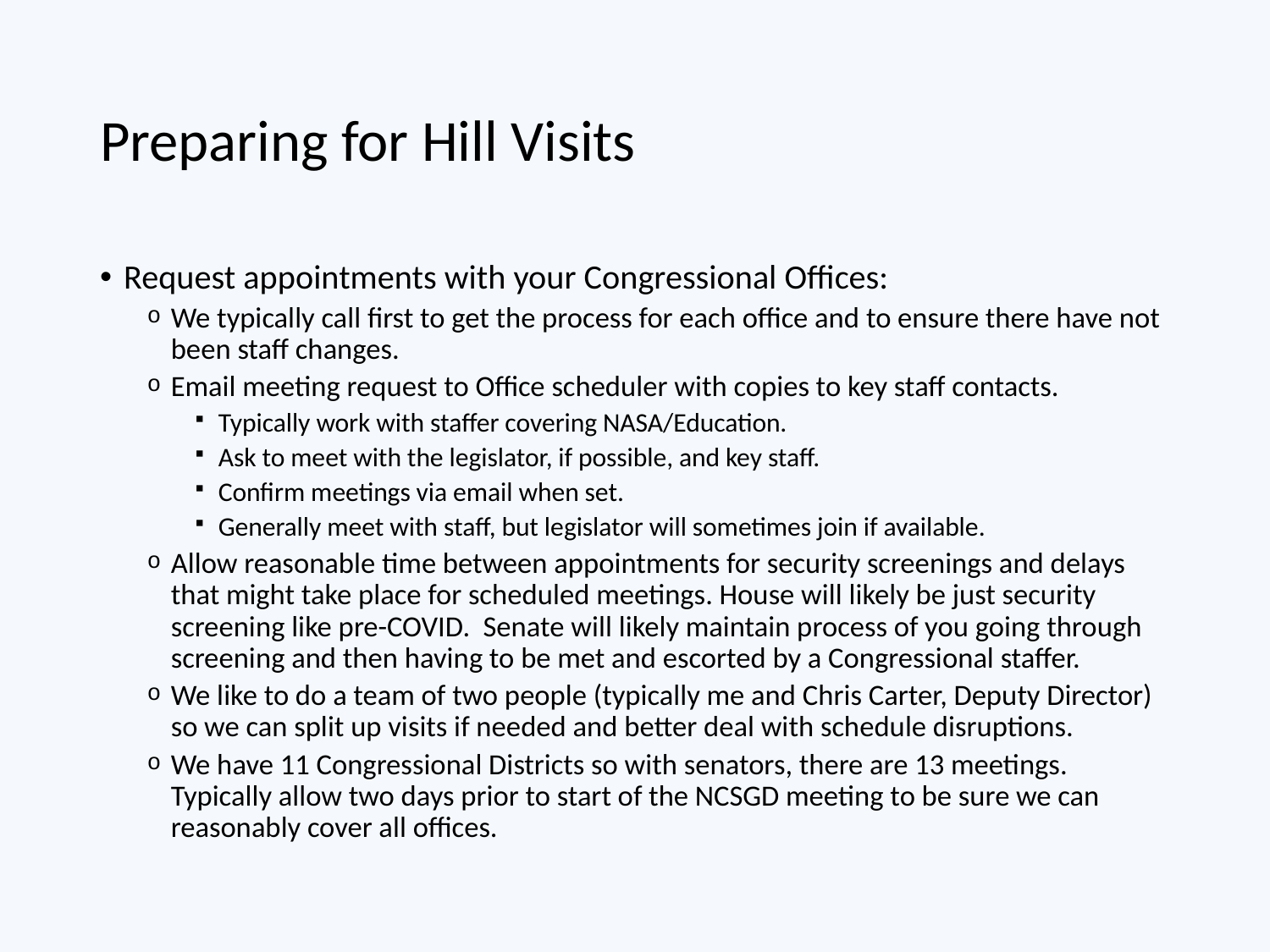

# Preparing for Hill Visits
Request appointments with your Congressional Offices:
We typically call first to get the process for each office and to ensure there have not been staff changes.
Email meeting request to Office scheduler with copies to key staff contacts.
Typically work with staffer covering NASA/Education.
Ask to meet with the legislator, if possible, and key staff.
Confirm meetings via email when set.
Generally meet with staff, but legislator will sometimes join if available.
Allow reasonable time between appointments for security screenings and delays that might take place for scheduled meetings. House will likely be just security screening like pre-COVID.  Senate will likely maintain process of you going through screening and then having to be met and escorted by a Congressional staffer.
We like to do a team of two people (typically me and Chris Carter, Deputy Director) so we can split up visits if needed and better deal with schedule disruptions.
We have 11 Congressional Districts so with senators, there are 13 meetings.  Typically allow two days prior to start of the NCSGD meeting to be sure we can reasonably cover all offices.